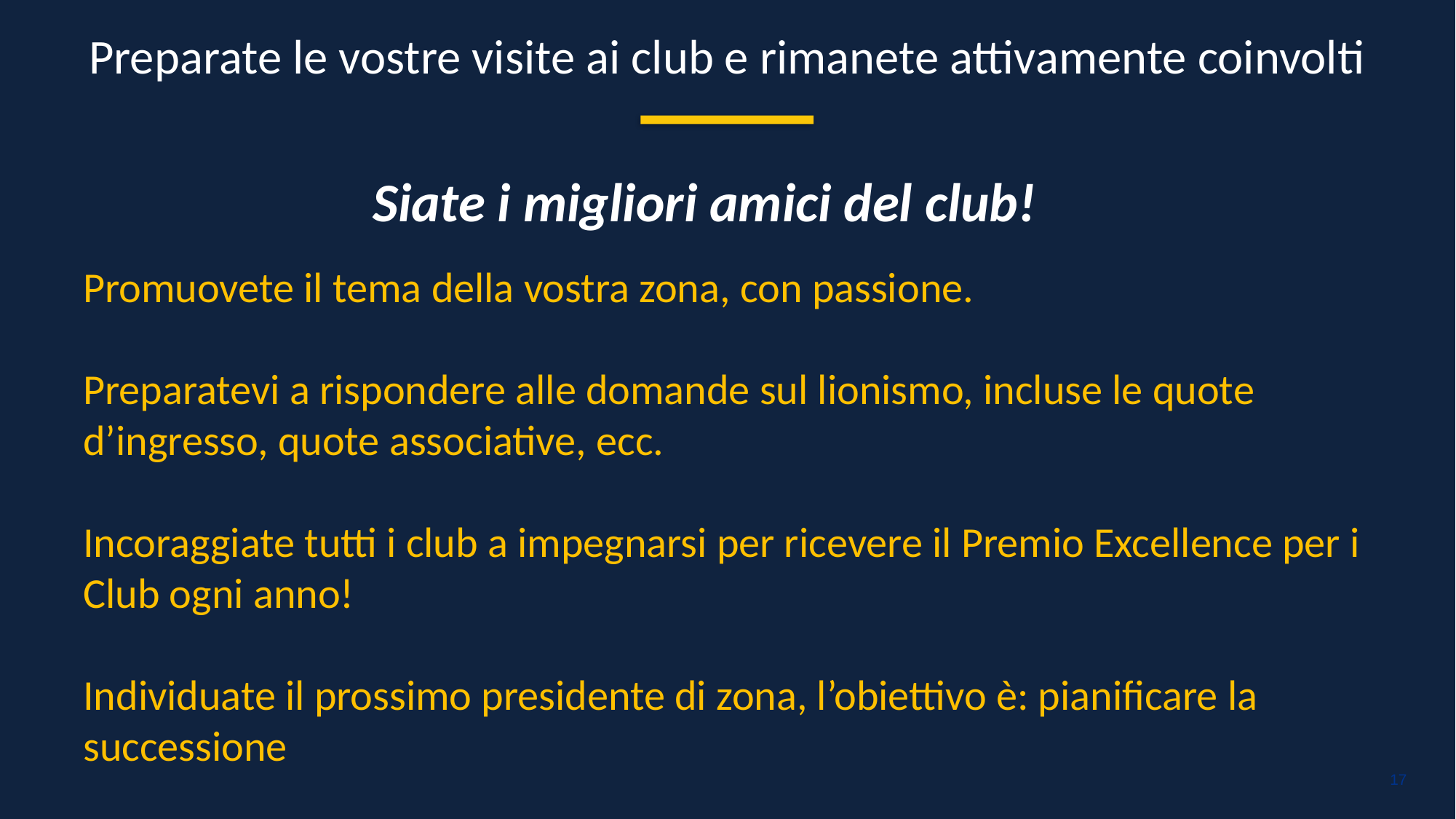

Preparate le vostre visite ai club e rimanete attivamente coinvolti

Siate i migliori amici del club!
Promuovete il tema della vostra zona, con passione.

Preparatevi a rispondere alle domande sul lionismo, incluse le quote d’ingresso, quote associative, ecc.

Incoraggiate tutti i club a impegnarsi per ricevere il Premio Excellence per i Club ogni anno!

Individuate il prossimo presidente di zona, l’obiettivo è: pianificare la successione